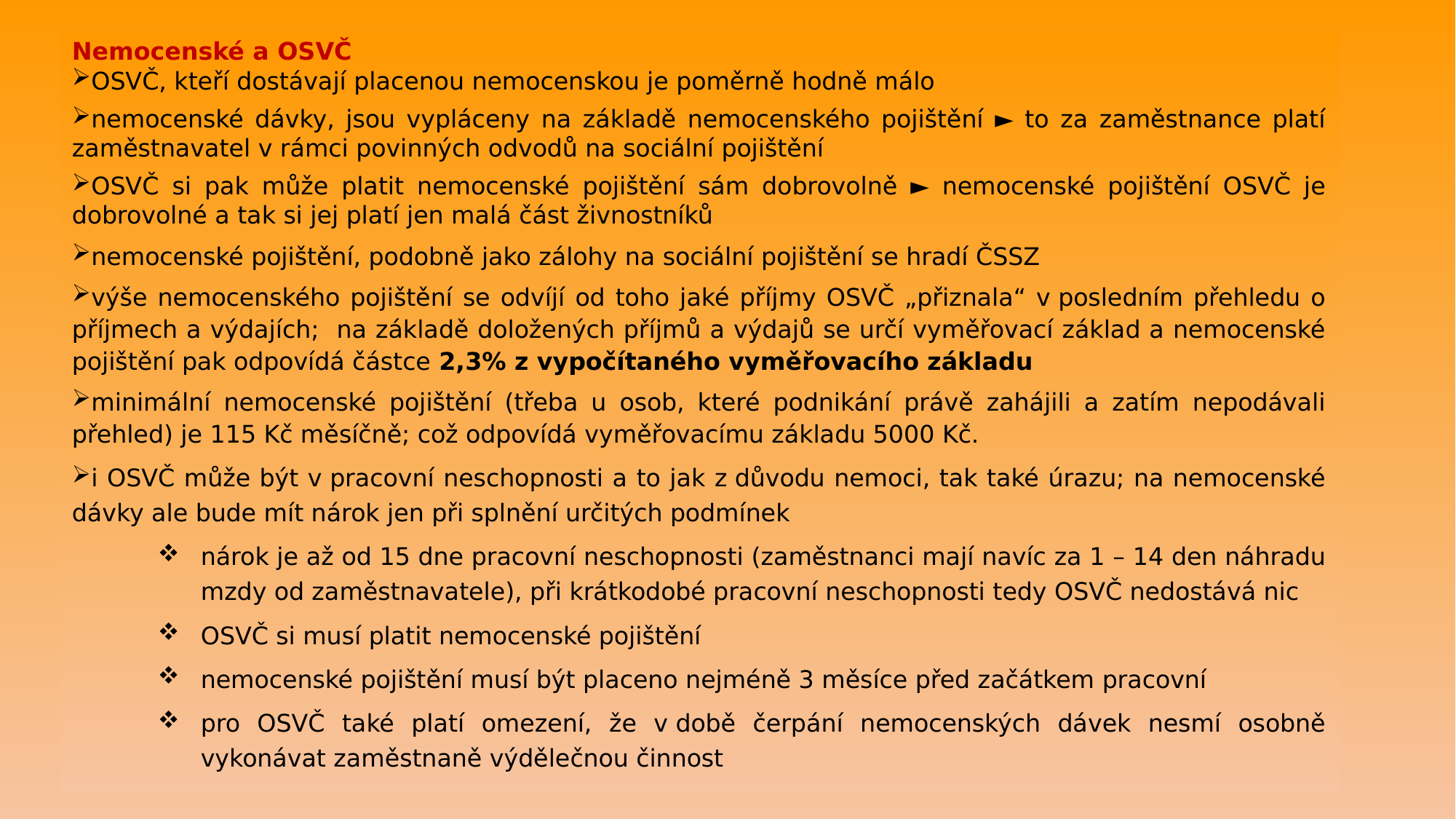

Nemocenské a OSVČ
OSVČ, kteří dostávají placenou nemocenskou je poměrně hodně málo
nemocenské dávky, jsou vypláceny na základě nemocenského pojištění ► to za zaměstnance platí zaměstnavatel v rámci povinných odvodů na sociální pojištění
OSVČ si pak může platit nemocenské pojištění sám dobrovolně ► nemocenské pojištění OSVČ je dobrovolné a tak si jej platí jen malá část živnostníků
nemocenské pojištění, podobně jako zálohy na sociální pojištění se hradí ČSSZ
výše nemocenského pojištění se odvíjí od toho jaké příjmy OSVČ „přiznala“ v posledním přehledu o příjmech a výdajích;  na základě doložených příjmů a výdajů se určí vyměřovací základ a nemocenské pojištění pak odpovídá částce 2,3% z vypočítaného vyměřovacího základu
minimální nemocenské pojištění (třeba u osob, které podnikání právě zahájili a zatím nepodávali přehled) je 115 Kč měsíčně; což odpovídá vyměřovacímu základu 5000 Kč.
i OSVČ může být v pracovní neschopnosti a to jak z důvodu nemoci, tak také úrazu; na nemocenské dávky ale bude mít nárok jen při splnění určitých podmínek
nárok je až od 15 dne pracovní neschopnosti (zaměstnanci mají navíc za 1 – 14 den náhradu mzdy od zaměstnavatele), při krátkodobé pracovní neschopnosti tedy OSVČ nedostává nic
OSVČ si musí platit nemocenské pojištění
nemocenské pojištění musí být placeno nejméně 3 měsíce před začátkem pracovní
pro OSVČ také platí omezení, že v době čerpání nemocenských dávek nesmí osobně vykonávat zaměstnaně výdělečnou činnost